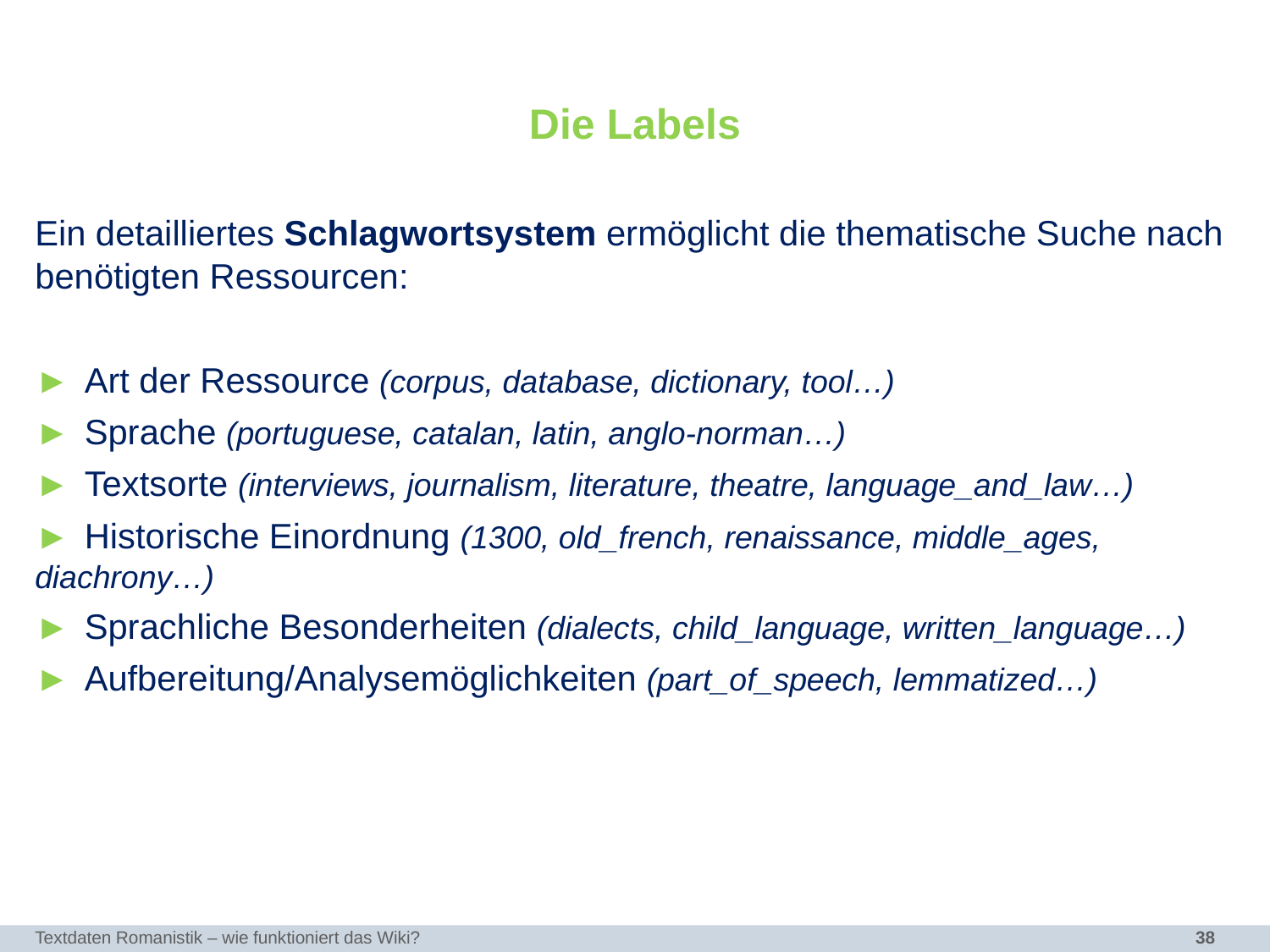

# Die Labels
Ein detailliertes Schlagwortsystem ermöglicht die thematische Suche nach benötigten Ressourcen:

► 	Art der Ressource (corpus, database, dictionary, tool…)
► 	Sprache (portuguese, catalan, latin, anglo-norman…)
► 	Textsorte (interviews, journalism, literature, theatre, language_and_law…)
► 	Historische Einordnung (1300, old_french, renaissance, middle_ages, 	diachrony…)
► 	Sprachliche Besonderheiten (dialects, child_language, written_language…)
► 	Aufbereitung/Analysemöglichkeiten (part_of_speech, lemmatized…)
Textdaten Romanistik – wie funktioniert das Wiki?